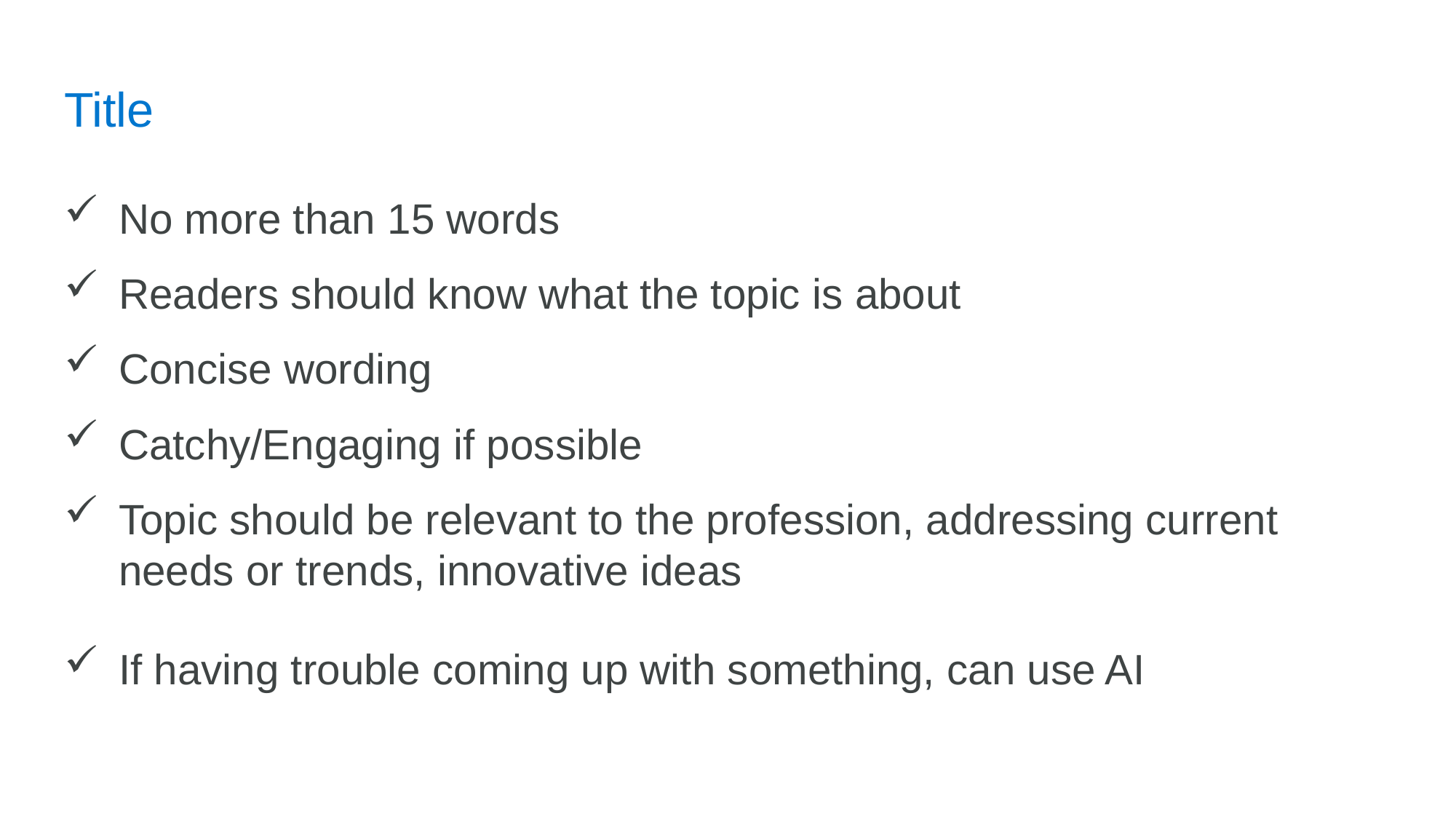

# Title
No more than 15 words
Readers should know what the topic is about
Concise wording
Catchy/Engaging if possible
Topic should be relevant to the profession, addressing current needs or trends, innovative ideas
If having trouble coming up with something, can use AI